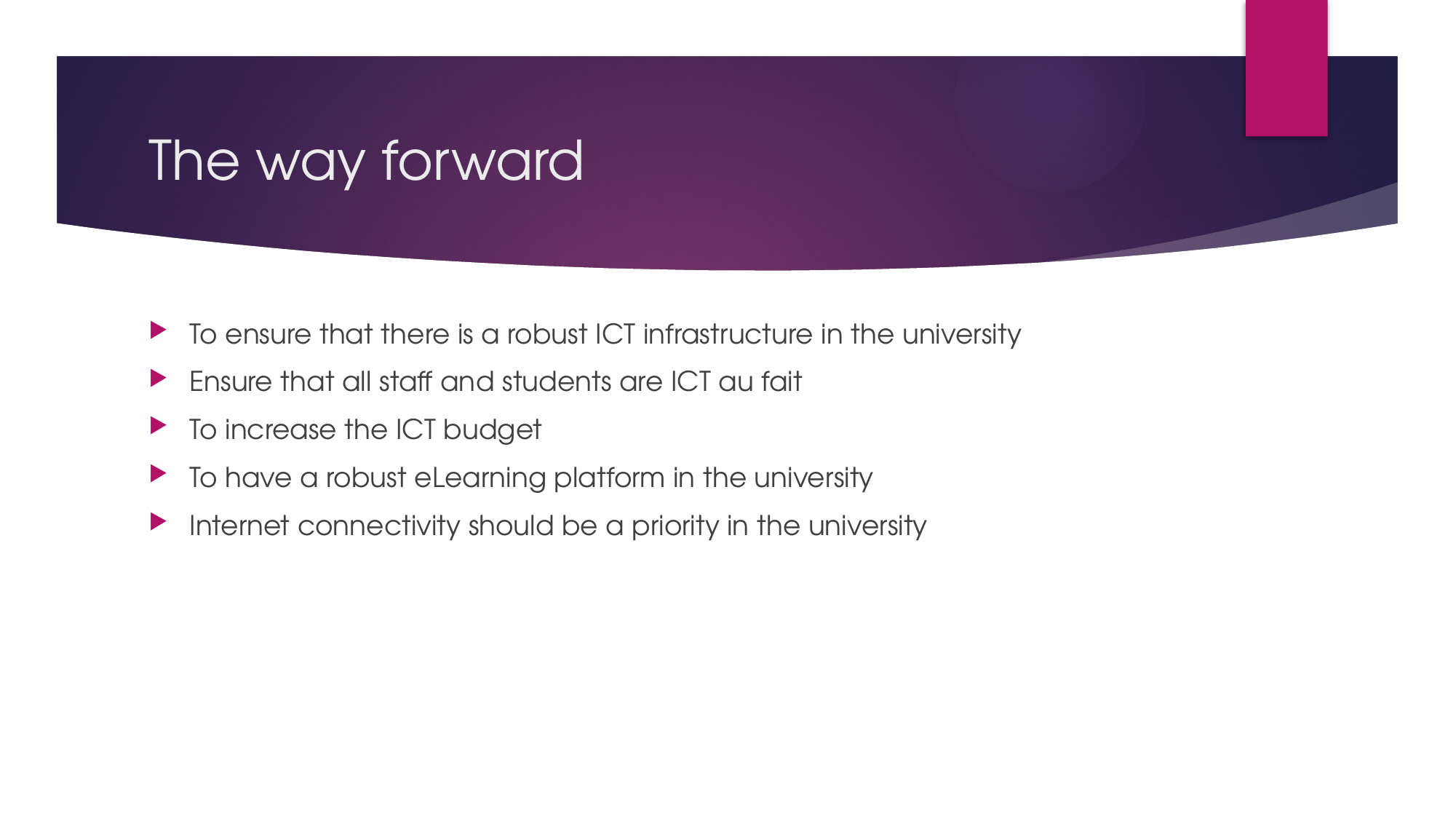

# The way forward
To ensure that there is a robust ICT infrastructure in the university
Ensure that all staff and students are ICT au fait
To increase the ICT budget
To have a robust eLearning platform in the university
Internet connectivity should be a priority in the university